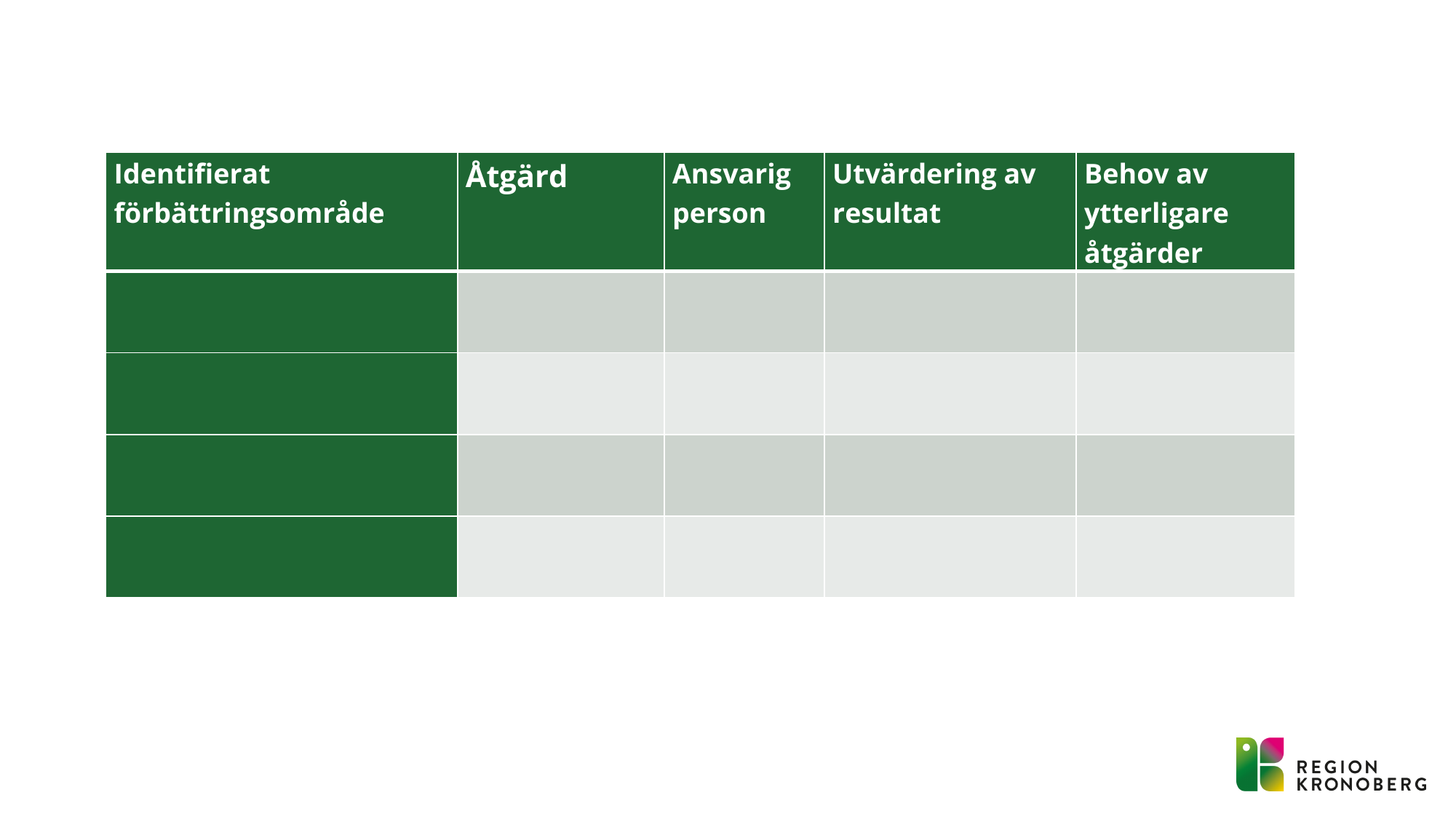

| Identifierat förbättringsområde | Åtgärd | Ansvarig person | Utvärdering av resultat | Behov av ytterligare åtgärder |
| --- | --- | --- | --- | --- |
|  |  |  |  |  |
|  |  |  |  |  |
|  |  |  |  |  |
|  |  |  |  |  |